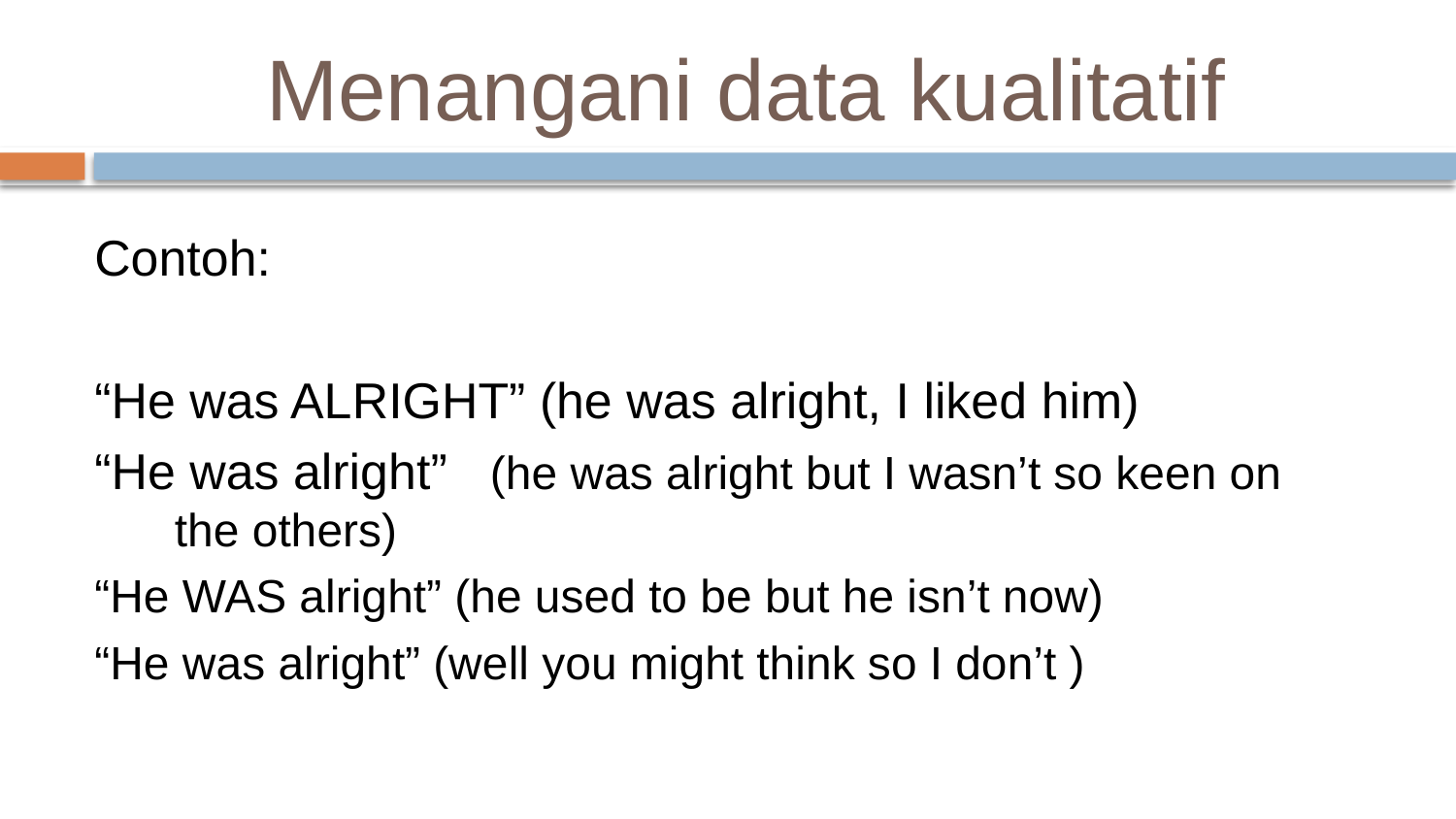

# Menangani data kualitatif
Contoh:

“He was ALRIGHT” (he was alright, I liked him)
“He was alright”   (he was alright but I wasn’t so keen on 			     the others)
“He WAS alright” (he used to be but he isn’t now)
“He was alright” (well you might think so I don’t )